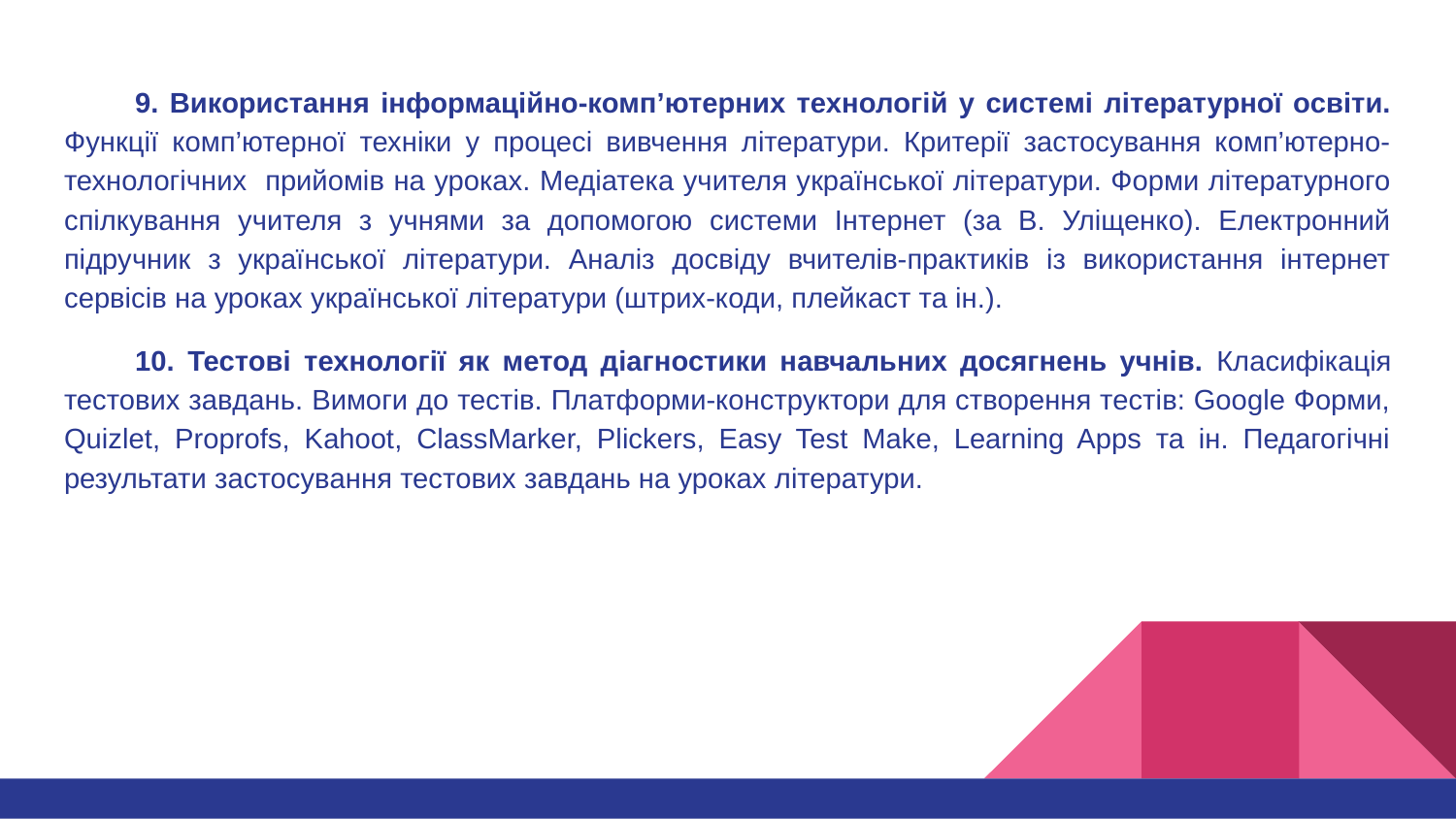

#
9. Використання інформаційно-комп’ютерних технологій у системі літературної освіти. Функції комп’ютерної техніки у процесі вивчення літератури. Критерії застосування комп’ютерно-технологічних  прийомів на уроках. Медіатека учителя української літератури. Форми літературного спілкування учителя з учнями за допомогою системи Інтернет (за В. Уліщенко). Електронний підручник з української літератури. Аналіз досвіду вчителів-практиків із використання інтернет сервісів на уроках української літератури (штрих-коди, плейкаст та ін.).
10. Тестові технології як метод діагностики навчальних досягнень учнів. Класифікація тестових завдань. Вимоги до тестів. Платформи-конструктори для створення тестів: Google Форми, Quizlet, Proprofs, Kahoot, ClassMarker, Plickers, Easy Test Make, Learning Apps та ін. Педагогічні результати застосування тестових завдань на уроках літератури.